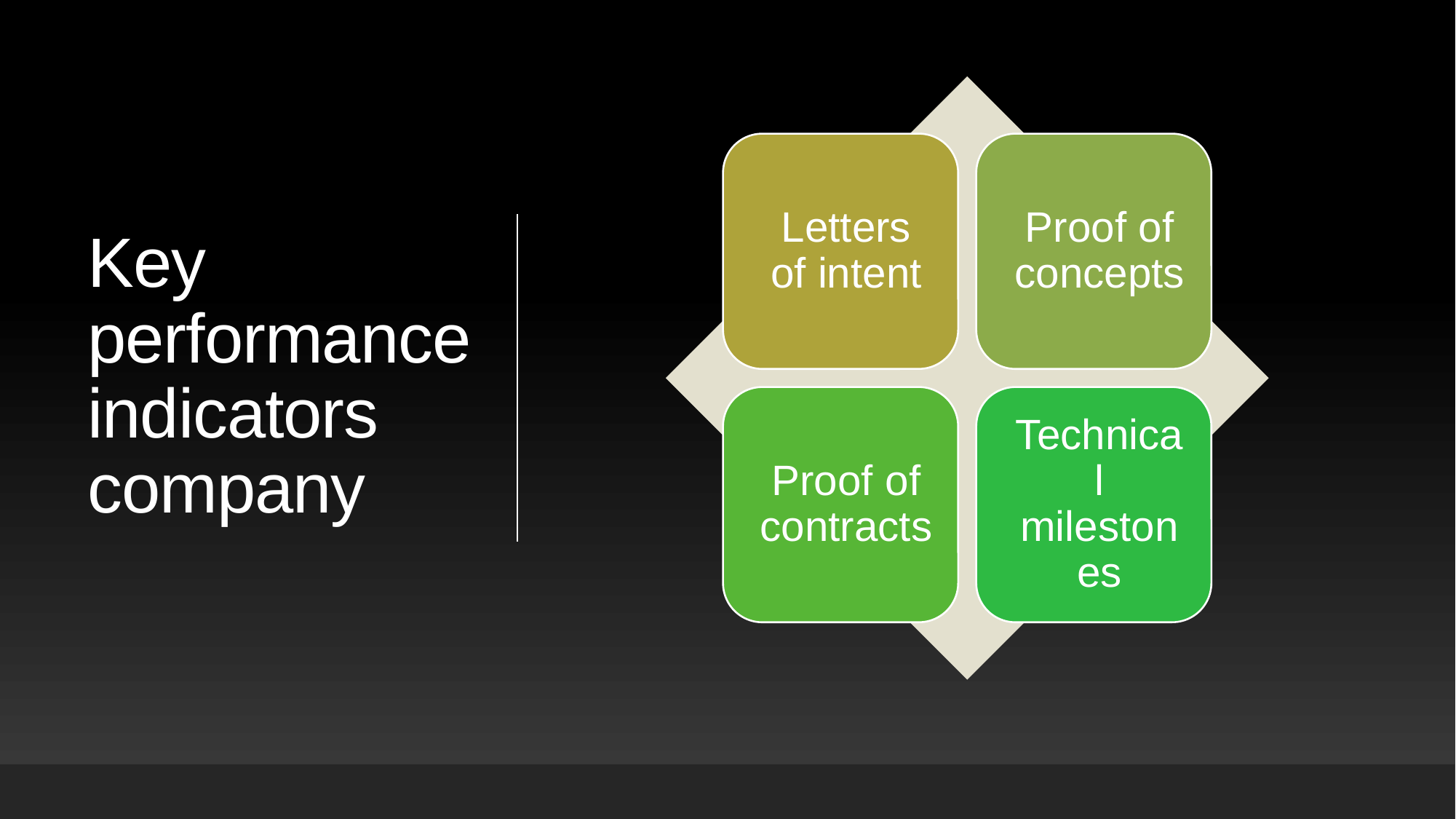

# Key performance indicators company
Letters of intent
Proof of concepts
Proof of contracts
Technical milestones